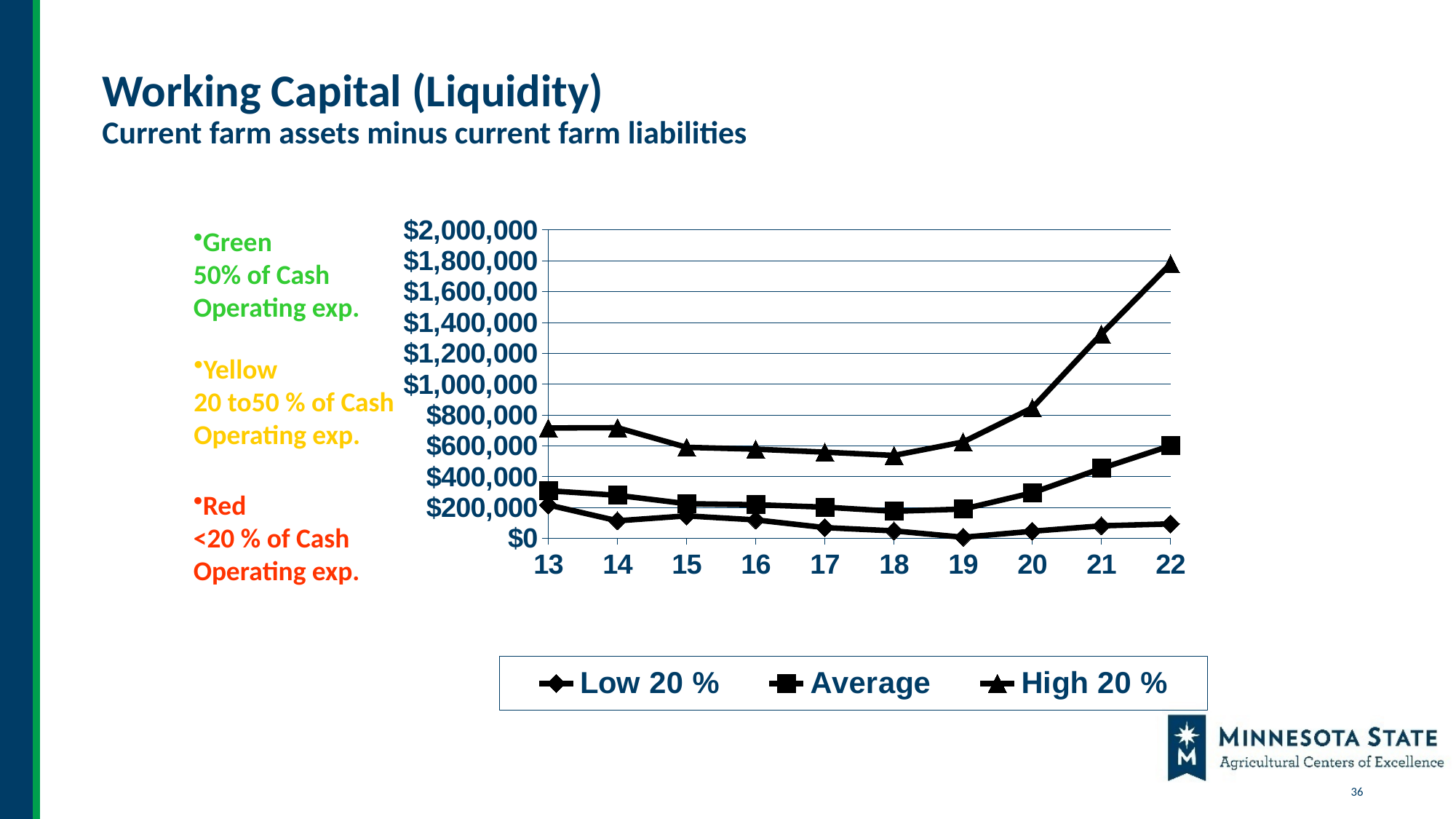

# Working Capital (Liquidity) Current farm assets minus current farm liabilities

### Chart

| Category | Low 20 % | Average | High 20 % |
|---|---|---|---|
| 13 | 217070.0 | 309259.0 | 716205.0 |
| 14 | 114361.0 | 279637.0 | 718019.0 |
| 15 | 146506.0 | 225346.0 | 590635.0 |
| 16 | 120189.0 | 218537.0 | 578745.0 |
| 17 | 70414.0 | 203059.0 | 559526.0 |
| 18 | 49084.0 | 175969.0 | 538247.0 |
| 19 | 7671.0 | 190459.0 | 625662.0 |
| 20 | 46724.0 | 295493.0 | 846237.0 |
| 21 | 81817.0 | 454239.0 | 1325508.0 |
| 22 | 94396.0 | 601008.0 | 1780470.0 |
Green
50% of Cash
Operating exp.
Yellow
20 to50 % of Cash
Operating exp.
Red
<20 % of Cash
Operating exp.